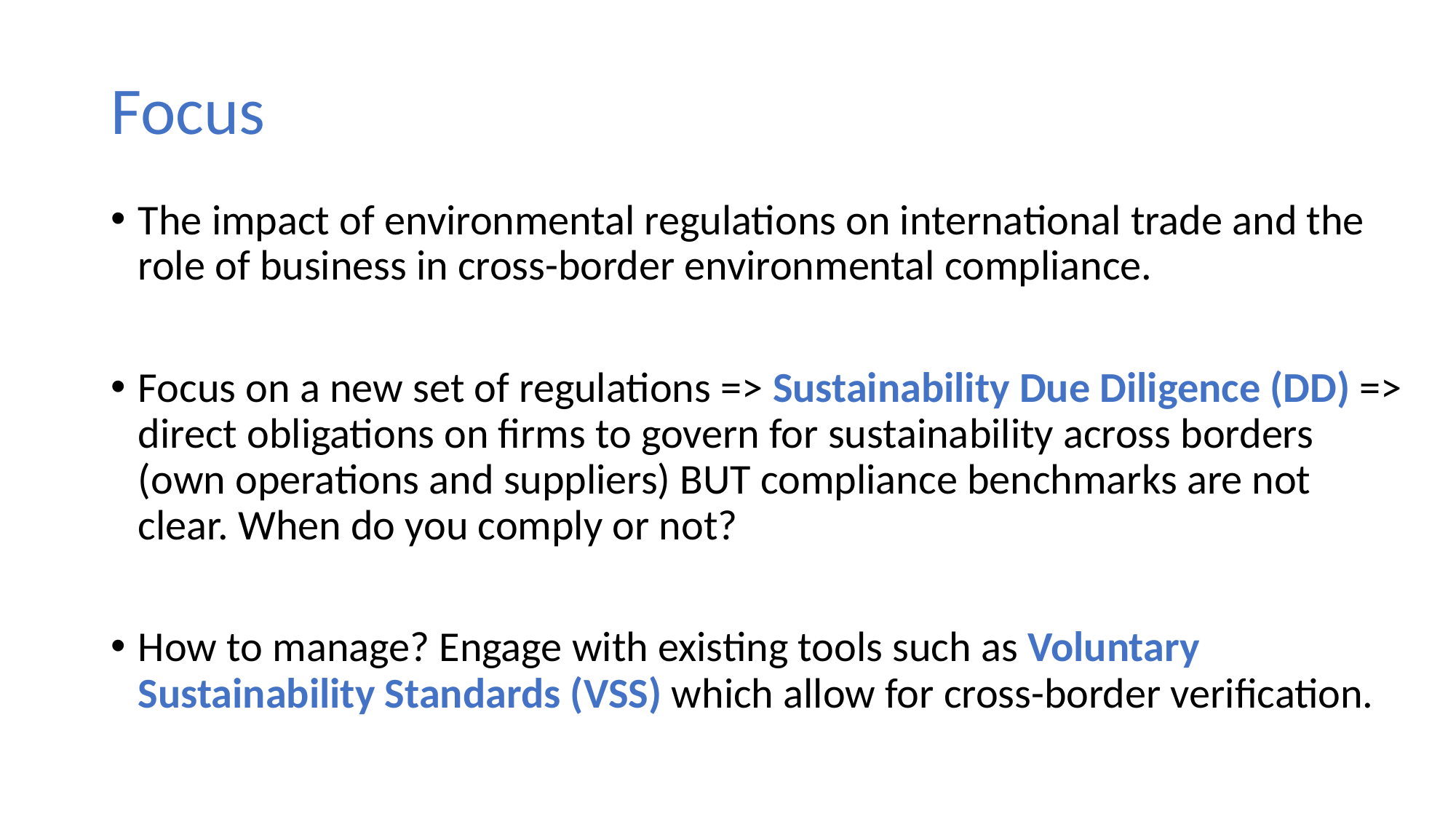

# Focus
The impact of environmental regulations on international trade and the role of business in cross-border environmental compliance.

Focus on a new set of regulations => Sustainability Due Diligence (DD) => direct obligations on firms to govern for sustainability across borders (own operations and suppliers) BUT compliance benchmarks are not clear. When do you comply or not?

How to manage? Engage with existing tools such as Voluntary Sustainability Standards (VSS) which allow for cross-border verification.